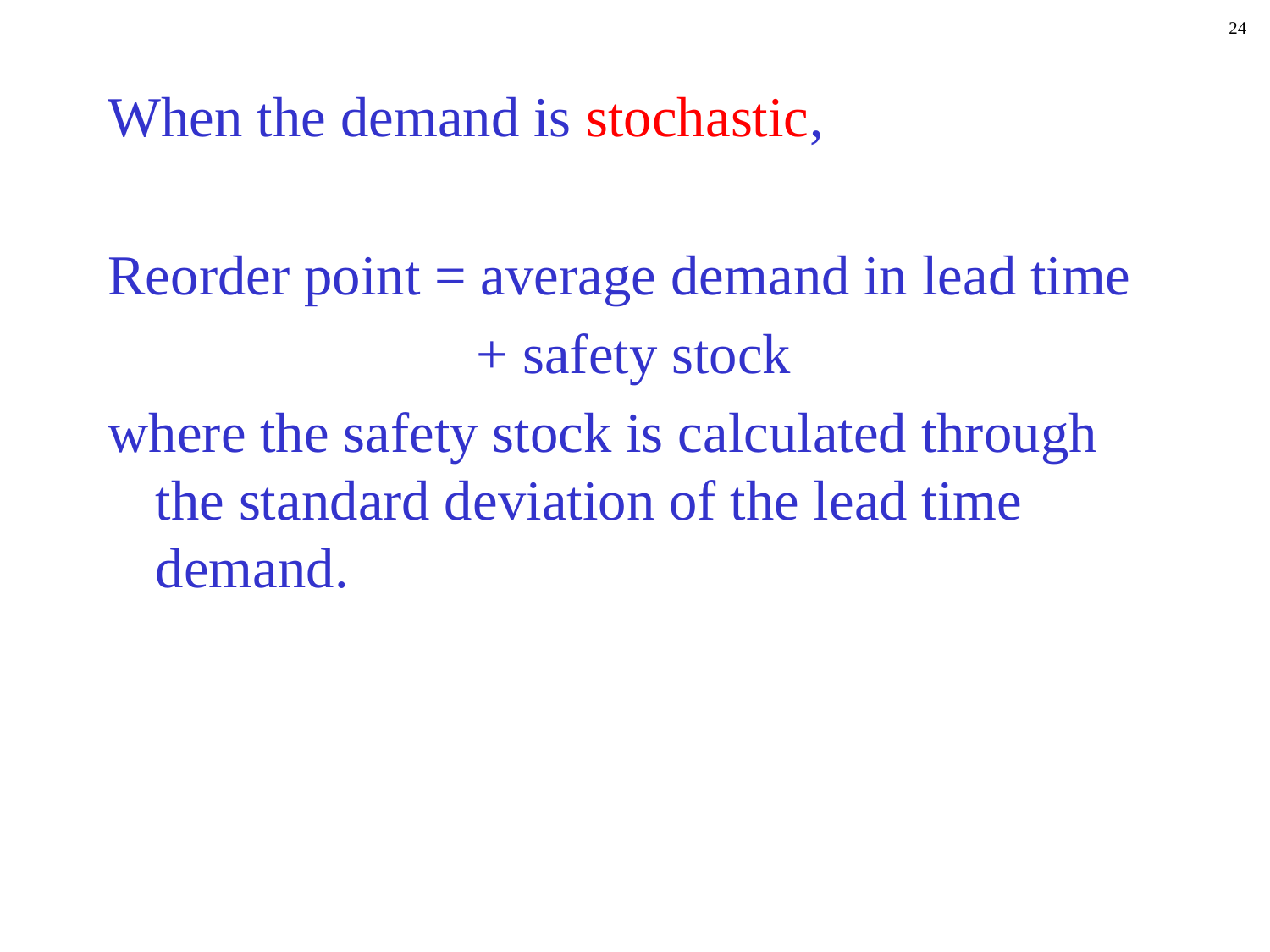

24
When the demand is stochastic,

Reorder point = average demand in lead time
                          + safety stock
where the safety stock is calculated through the standard deviation of the lead time demand.